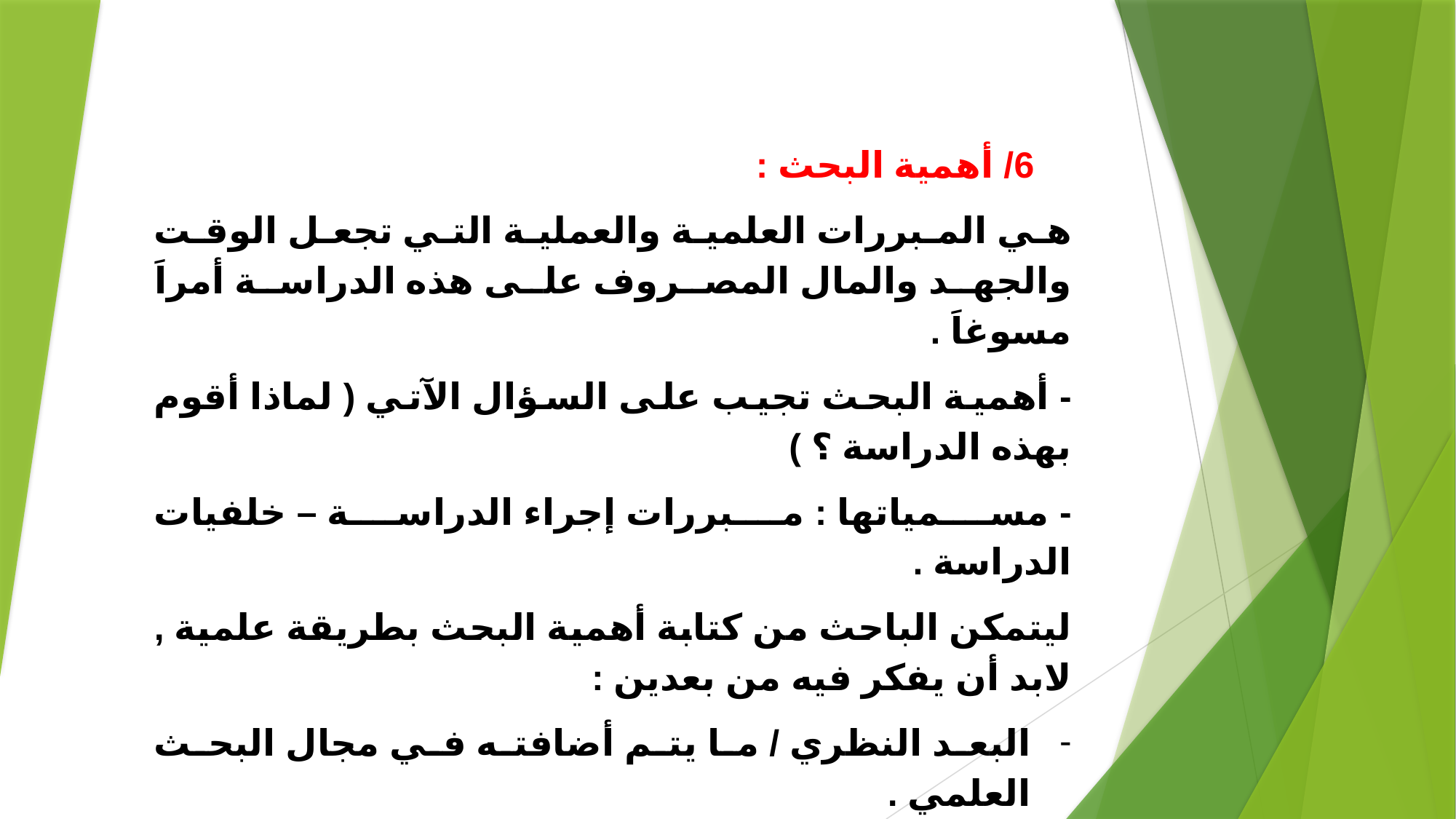

6/ أهمية البحث :
هي المبررات العلمية والعملية التي تجعل الوقت والجهد والمال المصروف على هذه الدراسة أمراَ مسوغاَ .
- أهمية البحث تجيب على السؤال الآتي ( لماذا أقوم بهذه الدراسة ؟ )
- مسمياتها : مبررات إجراء الدراسة – خلفيات الدراسة .
ليتمكن الباحث من كتابة أهمية البحث بطريقة علمية , لابد أن يفكر فيه من بعدين :
البعد النظري / ما يتم أضافته في مجال البحث العلمي .
البعد التطبيقي / الفوائد المتوقعة من نتائج الدراسة .